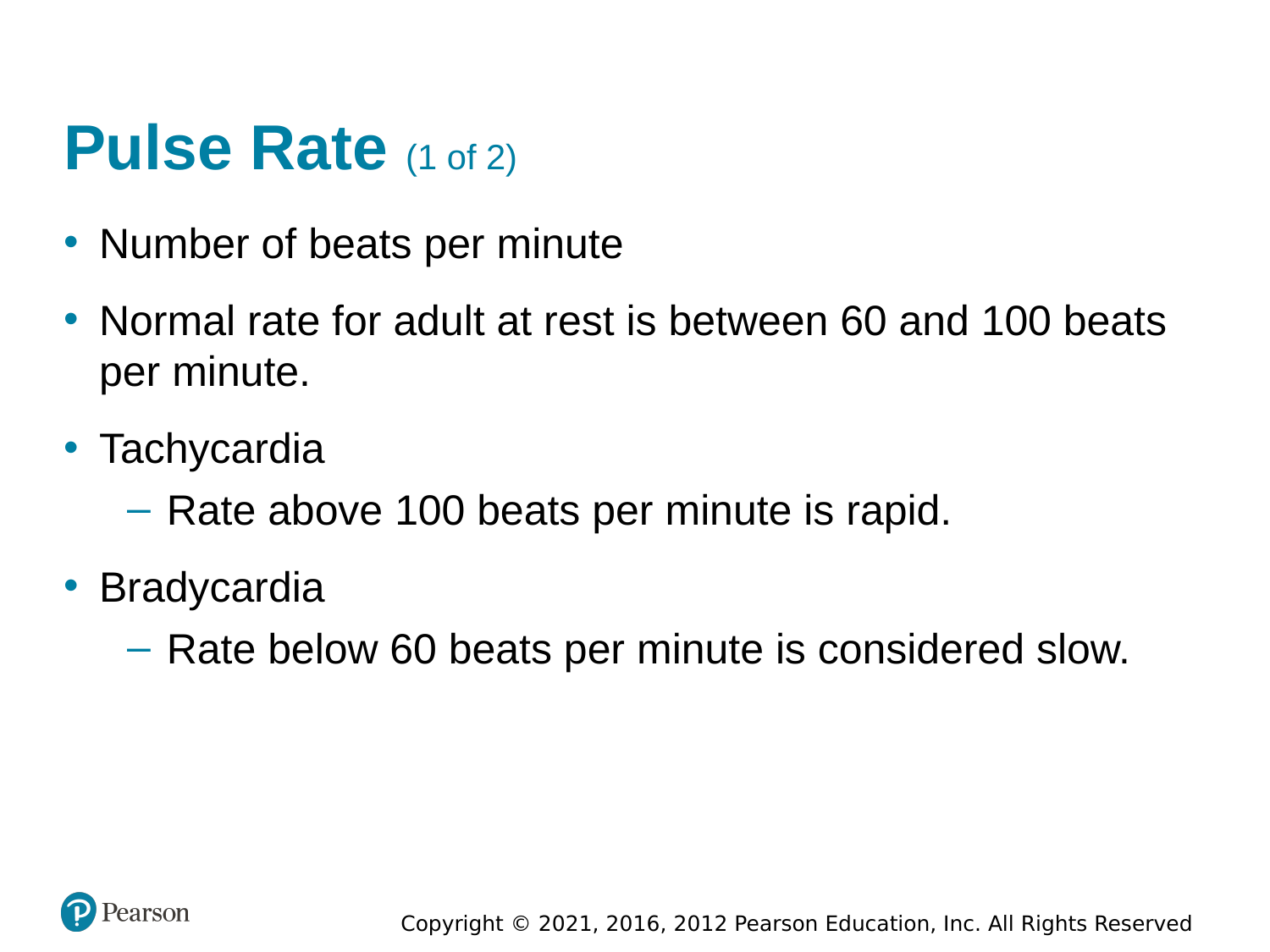

# Pulse Rate (1 of 2)
Number of beats per minute
Normal rate for adult at rest is between 60 and 100 beats per minute.
Tachycardia
Rate above 100 beats per minute is rapid.
Bradycardia
Rate below 60 beats per minute is considered slow.